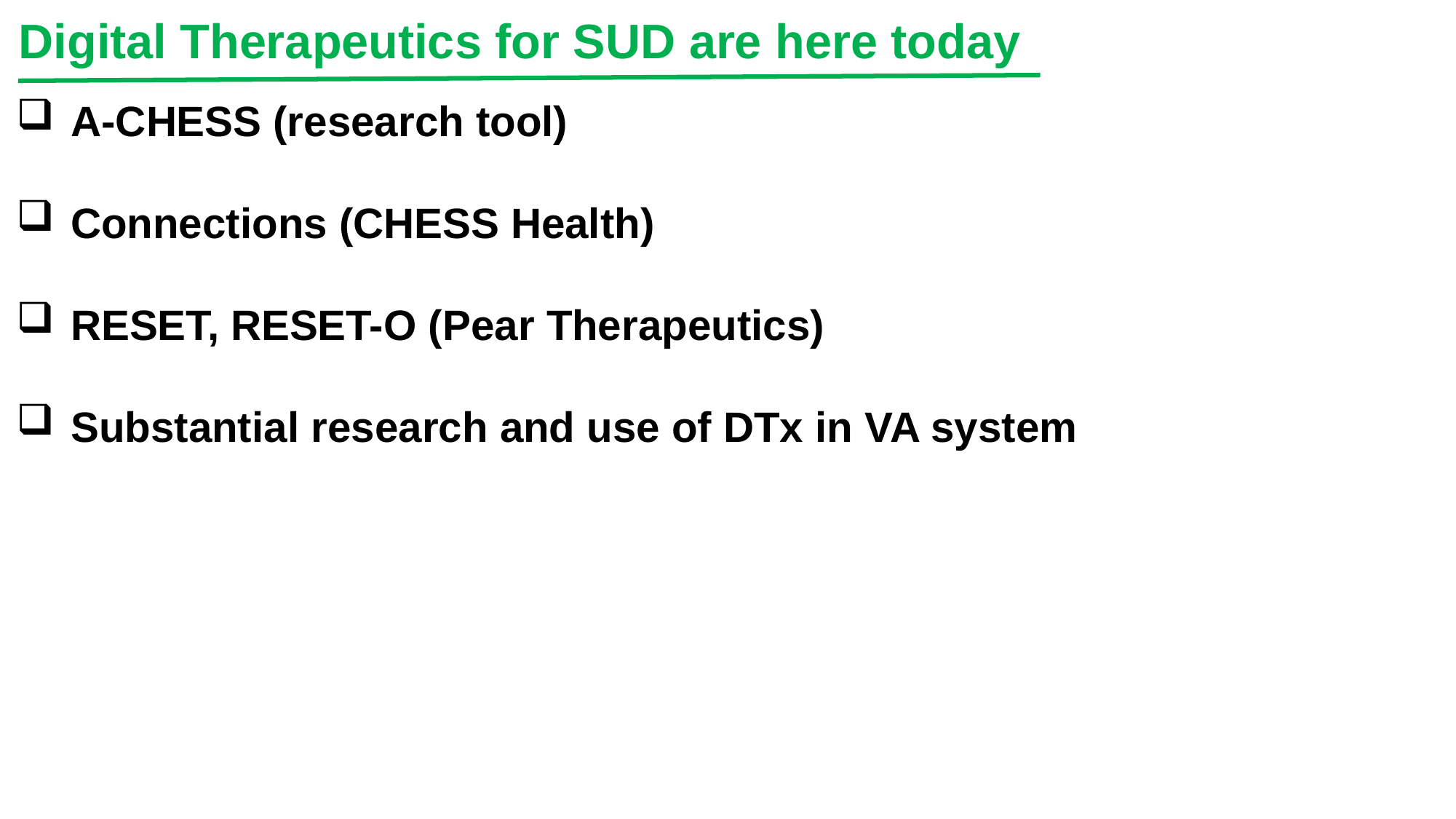

Digital Therapeutics for SUD are here today
A-CHESS (research tool)

Connections (CHESS Health)

RESET, RESET-O (Pear Therapeutics)

Substantial research and use of DTx in VA system